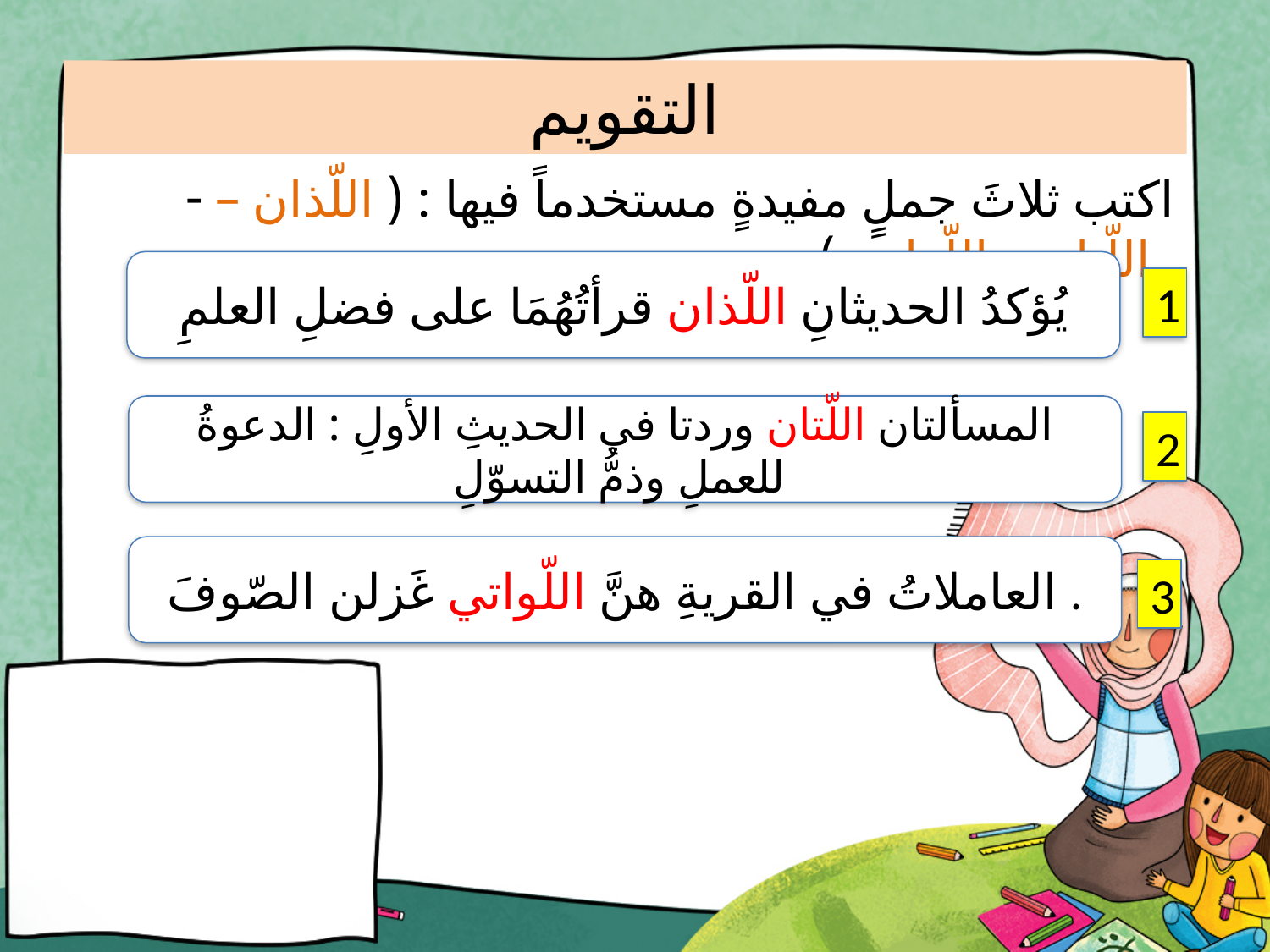

# التقويم
- اكتب ثلاثَ جملٍ مفيدةٍ مستخدماً فيها : ( اللّذان – اللّتان – اللّواتي ) .

يُؤكدُ الحديثانِ اللّذان قرأتُهُمَا على فضلِ العلمِ
1
المسألتان اللّتان وردتا في الحديثِ الأولِ : الدعوةُ للعملِ وذمُّ التسوّلِ
2
العاملاتُ في القريةِ هنَّ اللّواتي غَزلن الصّوفَ .
3